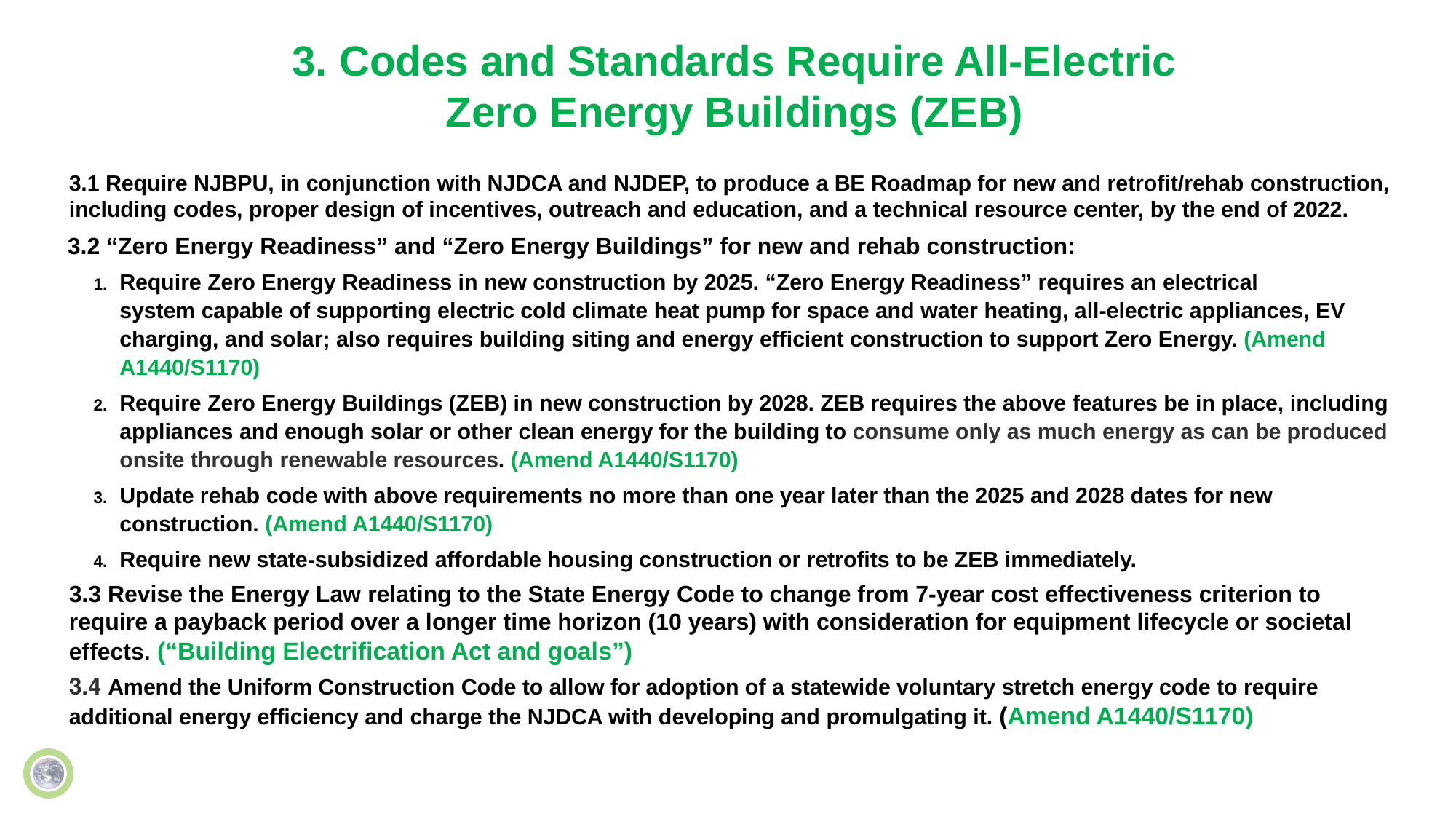

# 3. Codes and Standards Require All-Electric Zero Energy Buildings (ZEB)
3.1 Require NJBPU, in conjunction with NJDCA and NJDEP, to produce a BE Roadmap for new and retrofit/rehab construction, including codes, proper design of incentives, outreach and education, and a technical resource center, by the end of 2022.
3.2 “Zero Energy Readiness” and “Zero Energy Buildings” for new and rehab construction:
Require Zero Energy Readiness in new construction by 2025. “Zero Energy Readiness” requires an electrical system capable of supporting electric cold climate heat pump for space and water heating, all-electric appliances, EV charging, and solar; also requires building siting and energy efficient construction to support Zero Energy. (Amend A1440/S1170)
Require Zero Energy Buildings (ZEB) in new construction by 2028. ZEB requires the above features be in place, including appliances and enough solar or other clean energy for the building to consume only as much energy as can be produced onsite through renewable resources. (Amend A1440/S1170)
Update rehab code with above requirements no more than one year later than the 2025 and 2028 dates for new construction. (Amend A1440/S1170)
Require new state-subsidized affordable housing construction or retrofits to be ZEB immediately.
3.3 Revise the Energy Law relating to the State Energy Code to change from 7-year cost effectiveness criterion to require a payback period over a longer time horizon (10 years) with consideration for equipment lifecycle or societal effects. (“Building Electrification Act and goals”)
3.4 Amend the Uniform Construction Code to allow for adoption of a statewide voluntary stretch energy code to require additional energy efficiency and charge the NJDCA with developing and promulgating it. (Amend A1440/S1170)